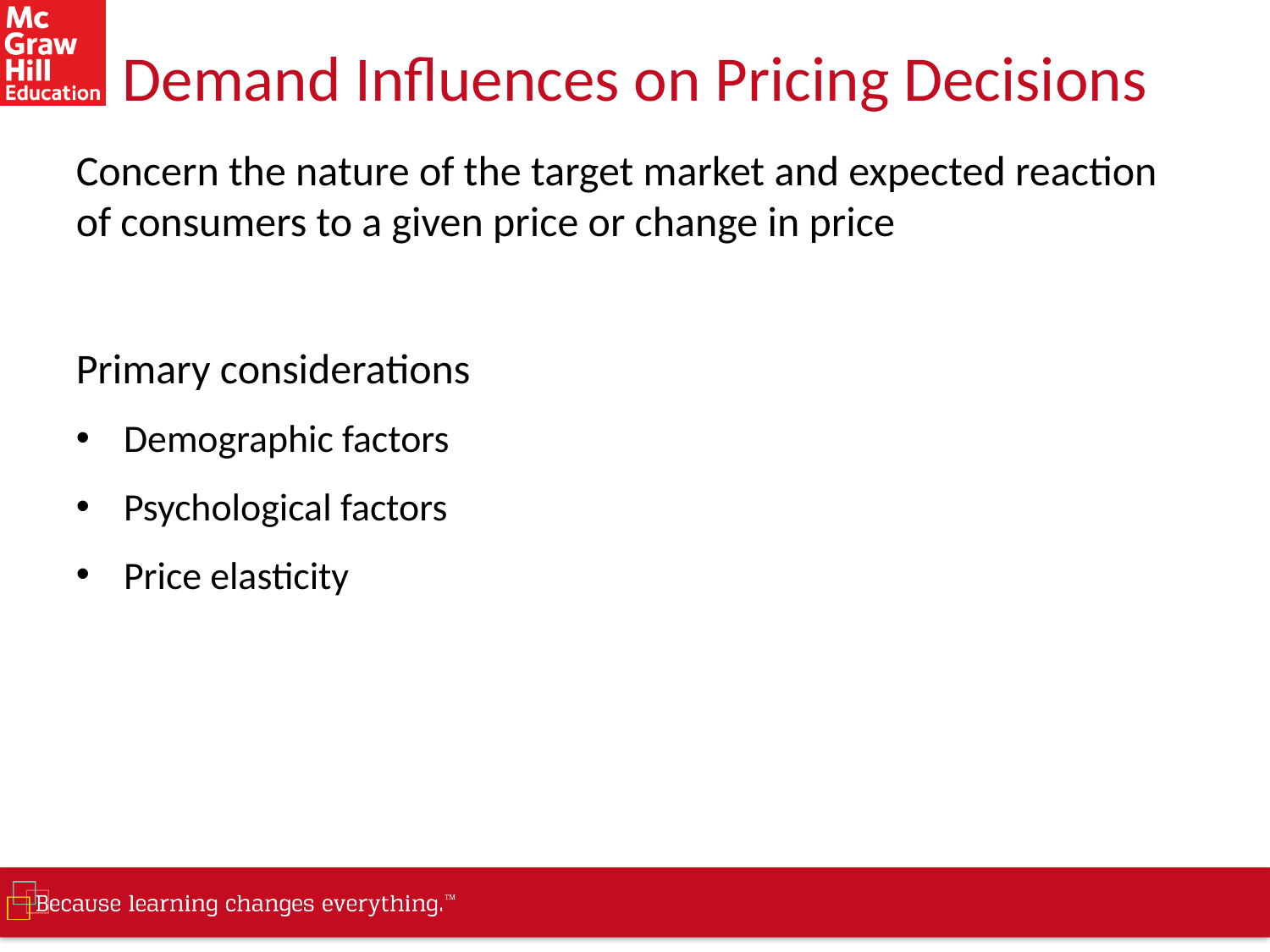

# Demand Influences on Pricing Decisions
Concern the nature of the target market and expected reaction of consumers to a given price or change in price

Primary considerations
Demographic factors
Psychological factors
Price elasticity